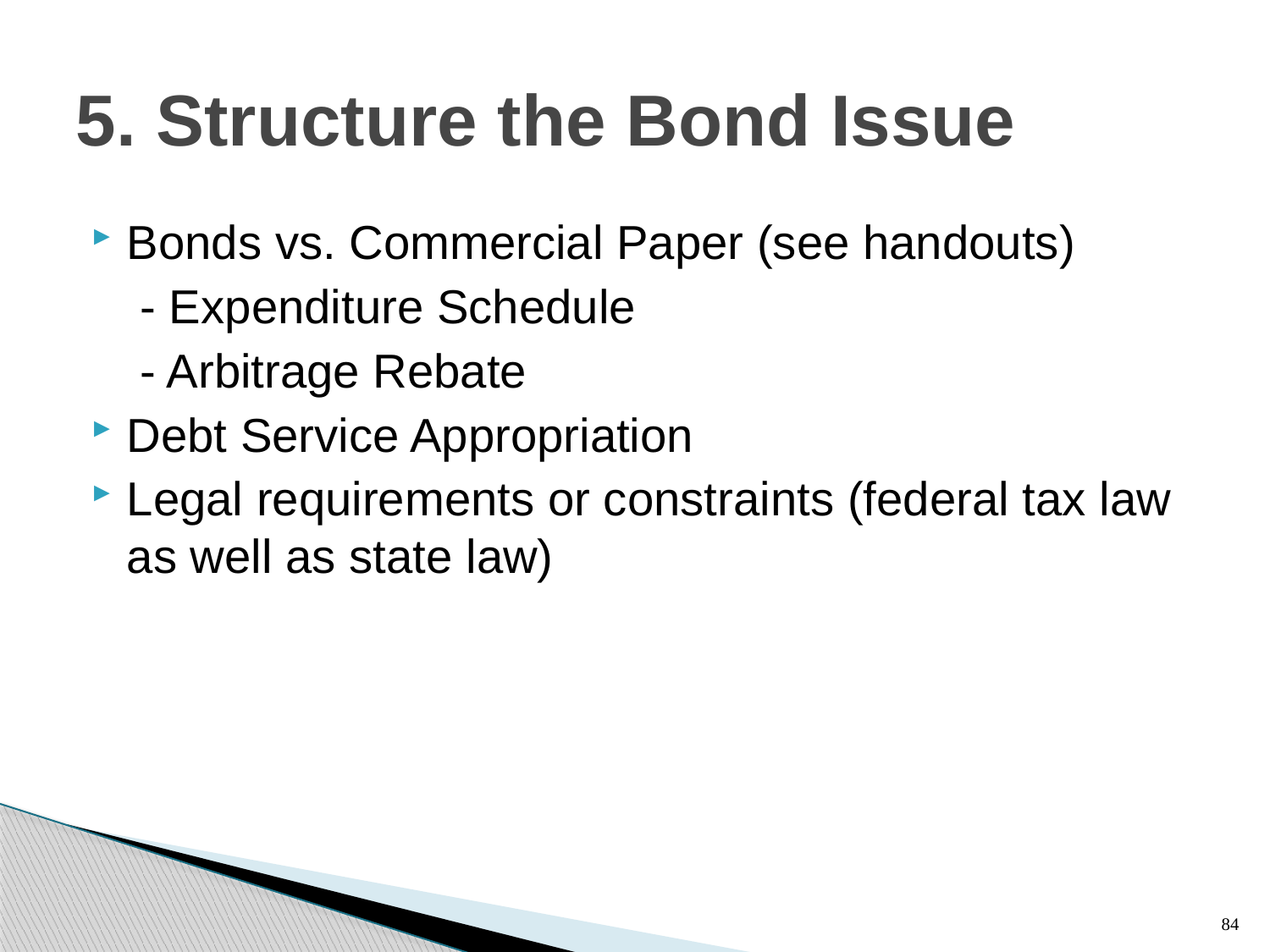

# 5. Structure the Bond Issue
Bonds vs. Commercial Paper (see handouts)
	 - Expenditure Schedule
	 - Arbitrage Rebate
Debt Service Appropriation
Legal requirements or constraints (federal tax law as well as state law)

84